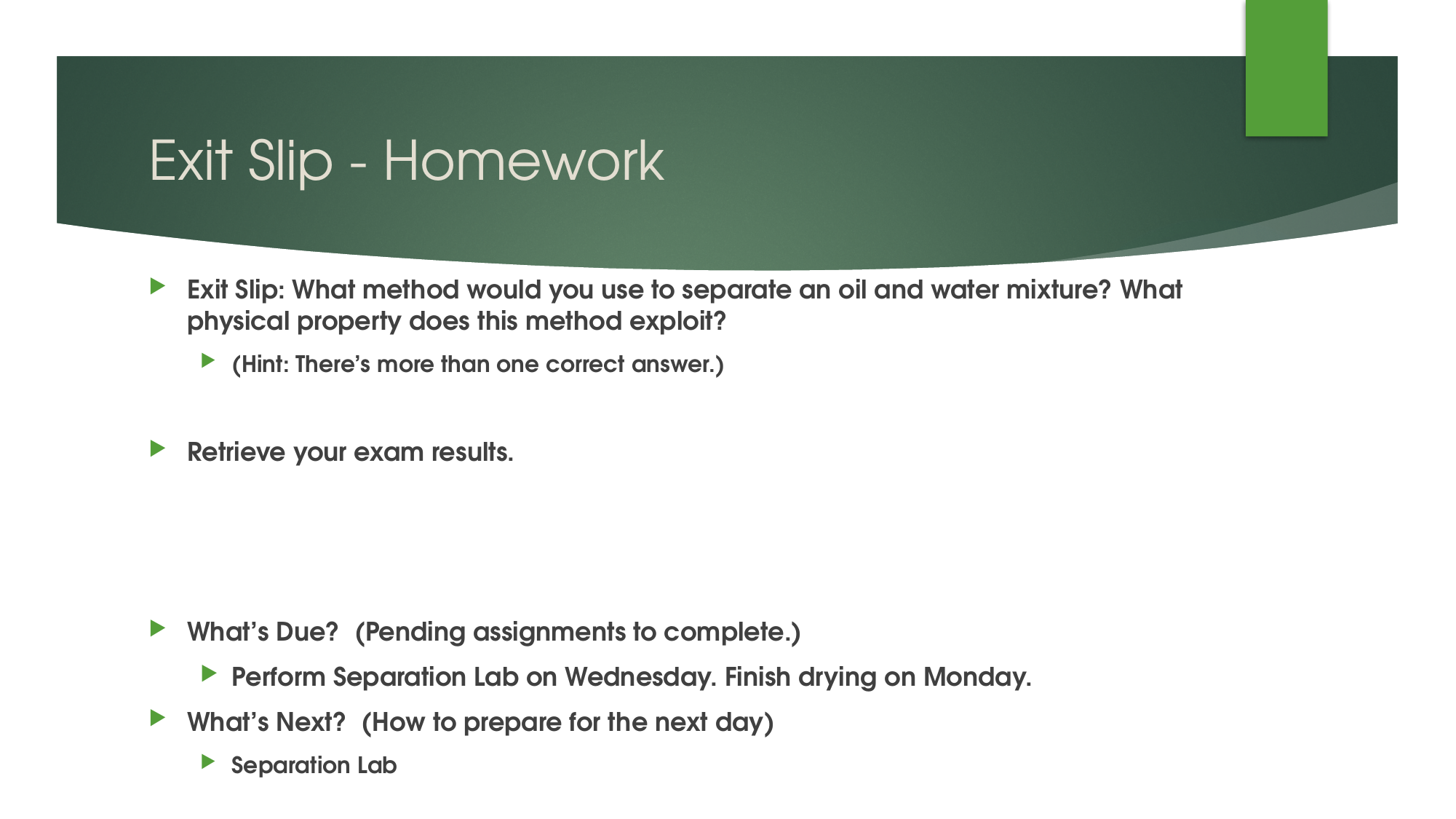

# Exit Slip - Homework
Exit Slip: What method would you use to separate an oil and water mixture? What physical property does this method exploit?
(Hint: There’s more than one correct answer.)

Retrieve your exam results.

What’s Due?  (Pending assignments to complete.)
Perform Separation Lab on Wednesday. Finish drying on Monday.
What’s Next?  (How to prepare for the next day)
Separation Lab